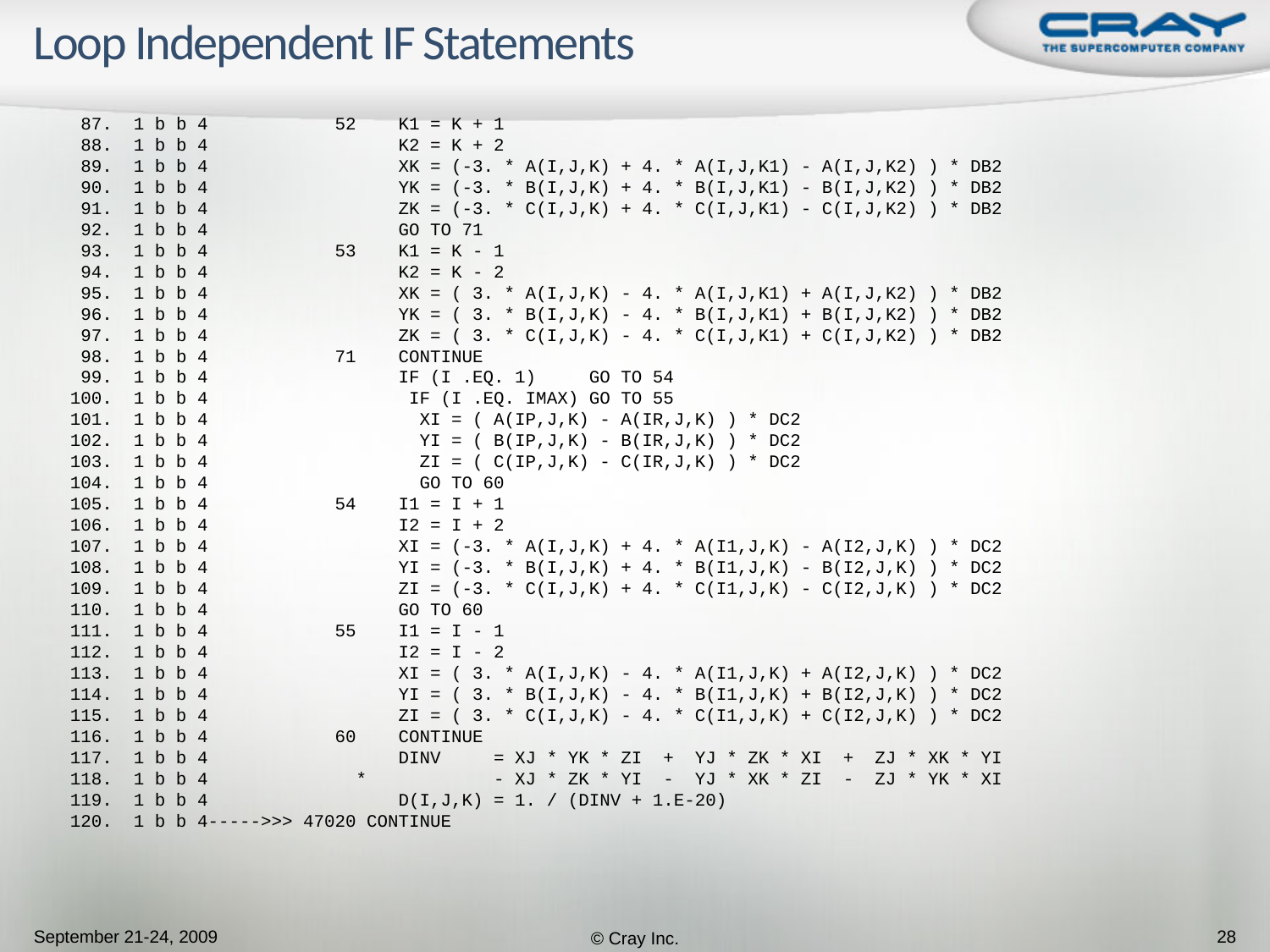

# Loop Independent IF Statements
   87.  1 b b 4            52    K1 = K + 1
   88.  1 b b 4                  K2 = K + 2
   89.  1 b b 4                  XK = (-3. * A(I,J,K) + 4. * A(I,J,K1) - A(I,J,K2) ) * DB2
   90.  1 b b 4                  YK = (-3. * B(I,J,K) + 4. * B(I,J,K1) - B(I,J,K2) ) * DB2
   91.  1 b b 4                  ZK = (-3. * C(I,J,K) + 4. * C(I,J,K1) - C(I,J,K2) ) * DB2
   92.  1 b b 4                  GO TO 71
   93.  1 b b 4            53    K1 = K - 1
   94.  1 b b 4                  K2 = K - 2
   95.  1 b b 4                  XK = ( 3. * A(I,J,K) - 4. * A(I,J,K1) + A(I,J,K2) ) * DB2
   96.  1 b b 4                  YK = ( 3. * B(I,J,K) - 4. * B(I,J,K1) + B(I,J,K2) ) * DB2
   97.  1 b b 4                  ZK = ( 3. * C(I,J,K) - 4. * C(I,J,K1) + C(I,J,K2) ) * DB2
   98.  1 b b 4            71    CONTINUE
   99.  1 b b 4                  IF (I .EQ. 1)     GO TO 54
  100.  1 b b 4                   IF (I .EQ. IMAX) GO TO 55
  101.  1 b b 4                    XI = ( A(IP,J,K) - A(IR,J,K) ) * DC2
  102.  1 b b 4                    YI = ( B(IP,J,K) - B(IR,J,K) ) * DC2
  103.  1 b b 4                    ZI = ( C(IP,J,K) - C(IR,J,K) ) * DC2
  104.  1 b b 4                    GO TO 60
  105.  1 b b 4            54    I1 = I + 1
  106.  1 b b 4                  I2 = I + 2
  107.  1 b b 4                  XI = (-3. * A(I,J,K) + 4. * A(I1,J,K) - A(I2,J,K) ) * DC2
  108.  1 b b 4                  YI = (-3. * B(I,J,K) + 4. * B(I1,J,K) - B(I2,J,K) ) * DC2
  109.  1 b b 4                  ZI = (-3. * C(I,J,K) + 4. * C(I1,J,K) - C(I2,J,K) ) * DC2
  110.  1 b b 4                  GO TO 60
  111.  1 b b 4            55    I1 = I - 1
  112.  1 b b 4                  I2 = I - 2
  113.  1 b b 4                  XI = ( 3. * A(I,J,K) - 4. * A(I1,J,K) + A(I2,J,K) ) * DC2
  114.  1 b b 4                  YI = ( 3. * B(I,J,K) - 4. * B(I1,J,K) + B(I2,J,K) ) * DC2
  115.  1 b b 4                  ZI = ( 3. * C(I,J,K) - 4. * C(I1,J,K) + C(I2,J,K) ) * DC2
  116.  1 b b 4            60    CONTINUE
  117.  1 b b 4                  DINV     = XJ * YK * ZI  +  YJ * ZK * XI  +  ZJ * XK * YI
  118.  1 b b 4              *            - XJ * ZK * YI  -  YJ * XK * ZI  -  ZJ * YK * XI
  119.  1 b b 4                  D(I,J,K) = 1. / (DINV + 1.E-20)
  120.  1 b b 4----->>> 47020 CONTINUE

September 21-24, 2009
© Cray Inc.
28